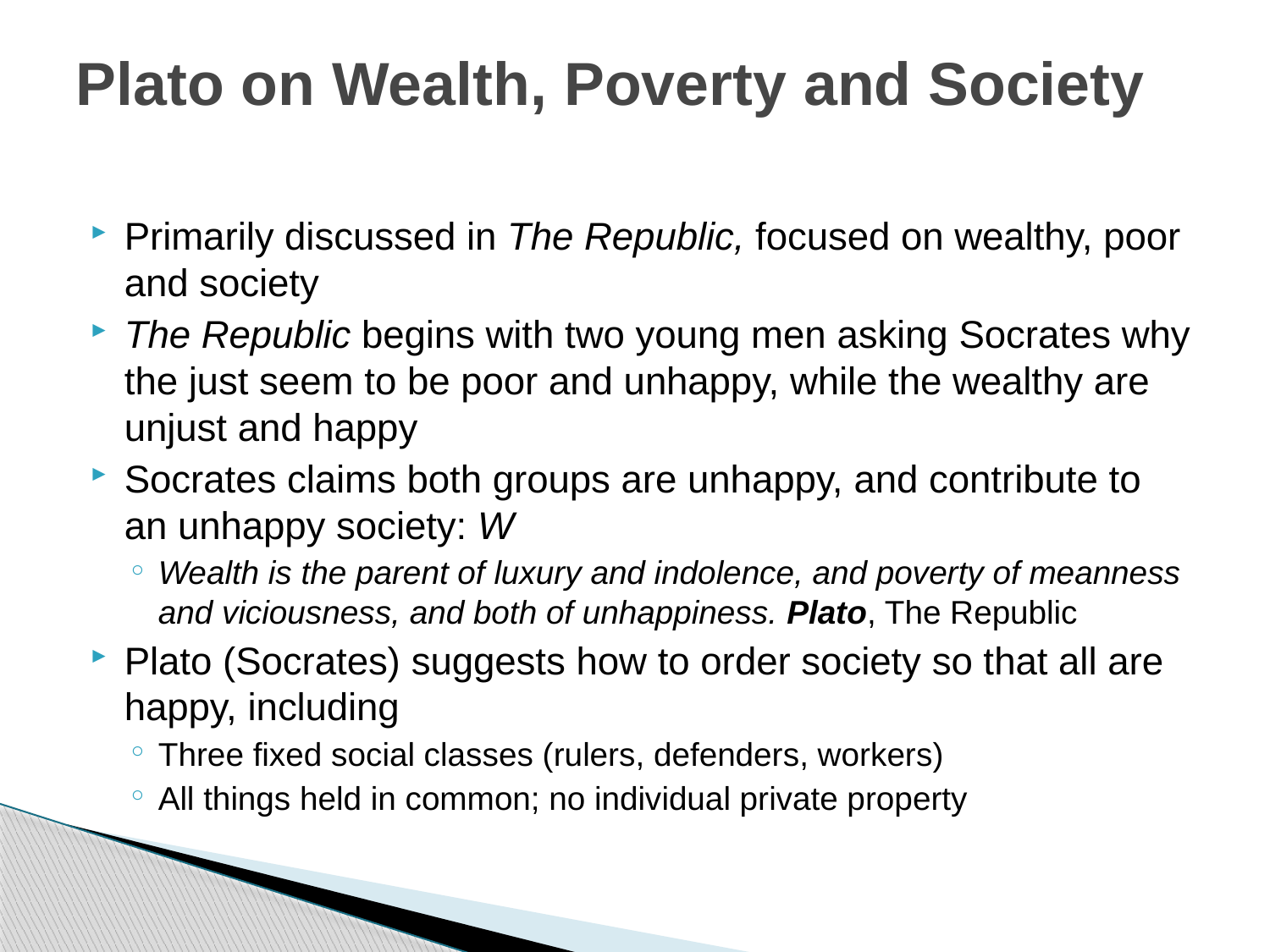

# Plato on Wealth, Poverty and Society
Primarily discussed in The Republic, focused on wealthy, poor and society
The Republic begins with two young men asking Socrates why the just seem to be poor and unhappy, while the wealthy are unjust and happy
Socrates claims both groups are unhappy, and contribute to an unhappy society: W
Wealth is the parent of luxury and indolence, and poverty of meanness and viciousness, and both of unhappiness. Plato, The Republic
Plato (Socrates) suggests how to order society so that all are happy, including
Three fixed social classes (rulers, defenders, workers)
All things held in common; no individual private property